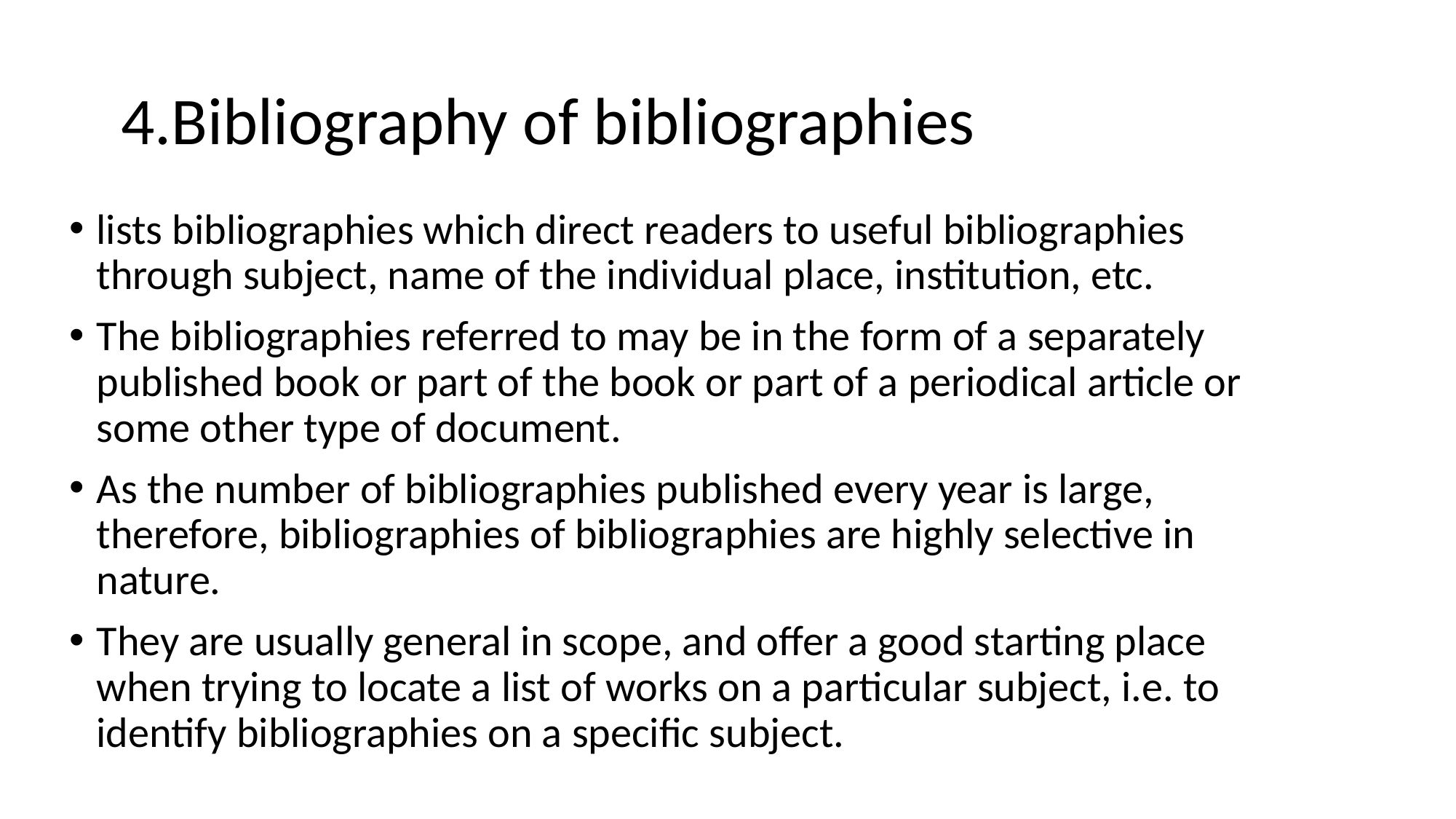

# 4.Bibliography of bibliographies
lists bibliographies which direct readers to useful bibliographies through subject, name of the individual place, institution, etc.
The bibliographies referred to may be in the form of a separately published book or part of the book or part of a periodical article or some other type of document.
As the number of bibliographies published every year is large, therefore, bibliographies of bibliographies are highly selective in nature.
They are usually general in scope, and offer a good starting place when trying to locate a list of works on a particular subject, i.e. to identify bibliographies on a specific subject.